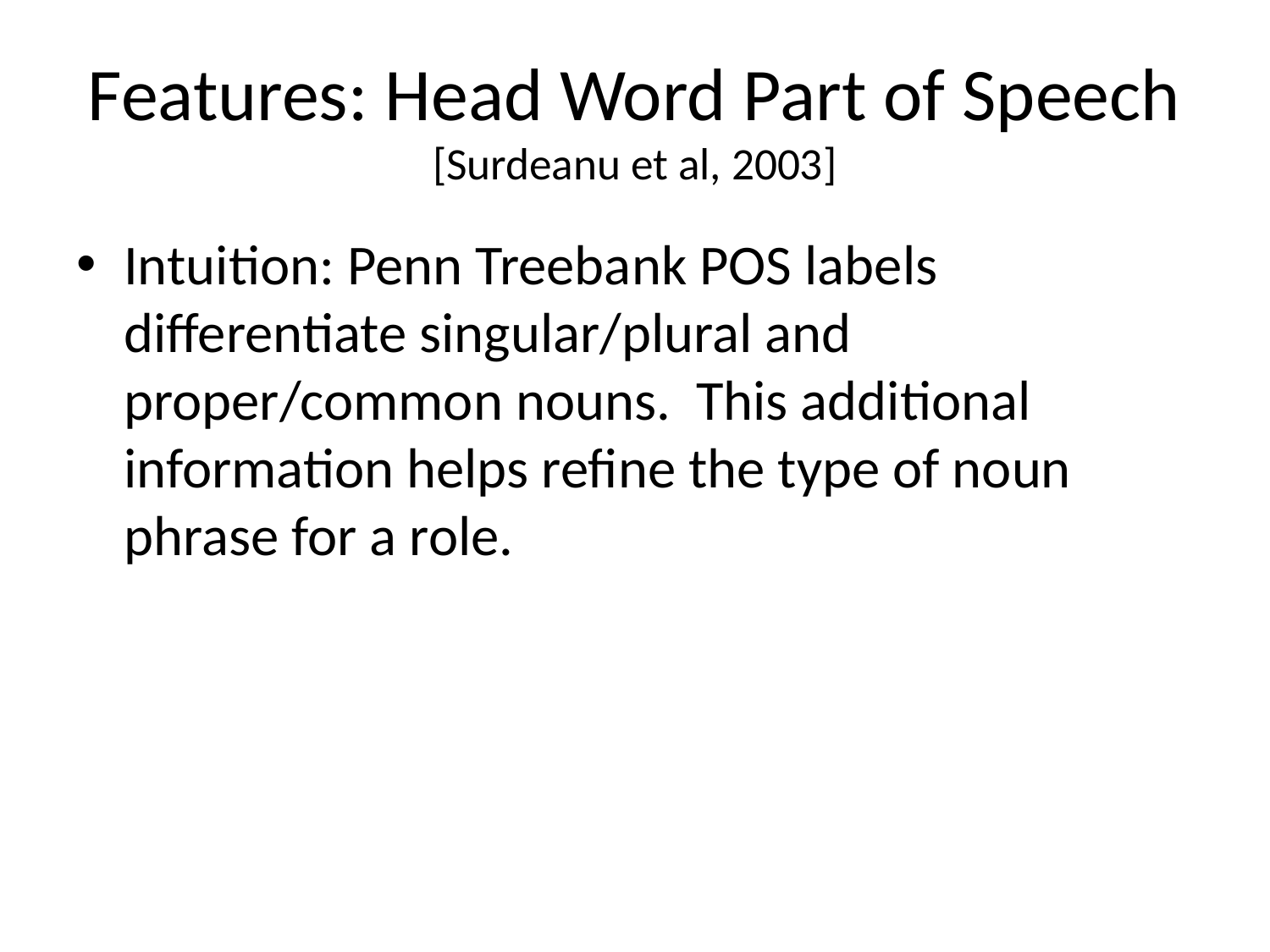

# Features: Head Word Part of Speech [Surdeanu et al, 2003]
Intuition: Penn Treebank POS labels differentiate singular/plural and proper/common nouns.  This additional information helps refine the type of noun phrase for a role.